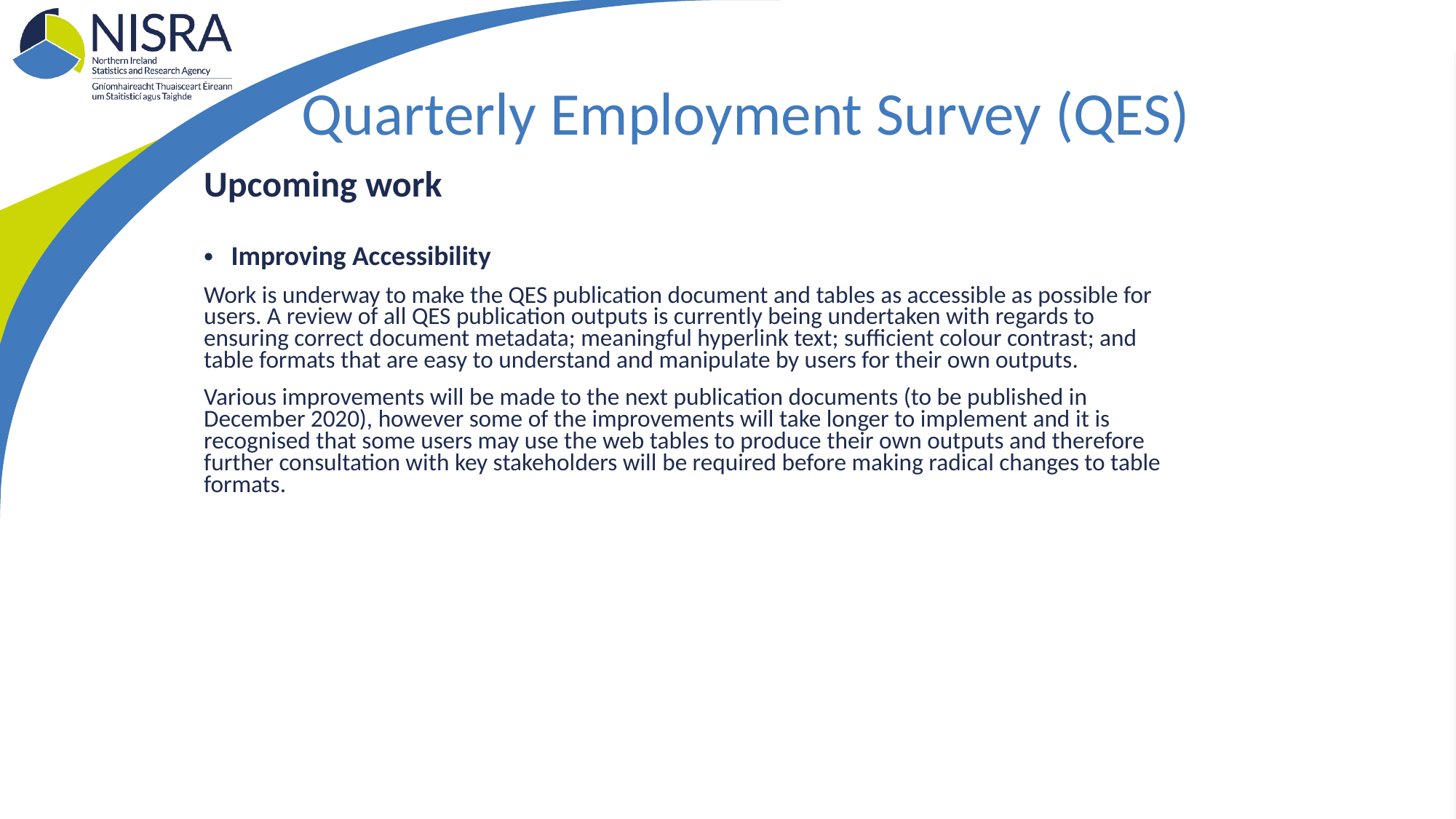

# Quarterly Employment Survey (QES)
Upcoming work

Improving Accessibility
Work is underway to make the QES publication document and tables as accessible as possible for users. A review of all QES publication outputs is currently being undertaken with regards to ensuring correct document metadata; meaningful hyperlink text; sufficient colour contrast; and table formats that are easy to understand and manipulate by users for their own outputs.
Various improvements will be made to the next publication documents (to be published in December 2020), however some of the improvements will take longer to implement and it is recognised that some users may use the web tables to produce their own outputs and therefore further consultation with key stakeholders will be required before making radical changes to table formats.